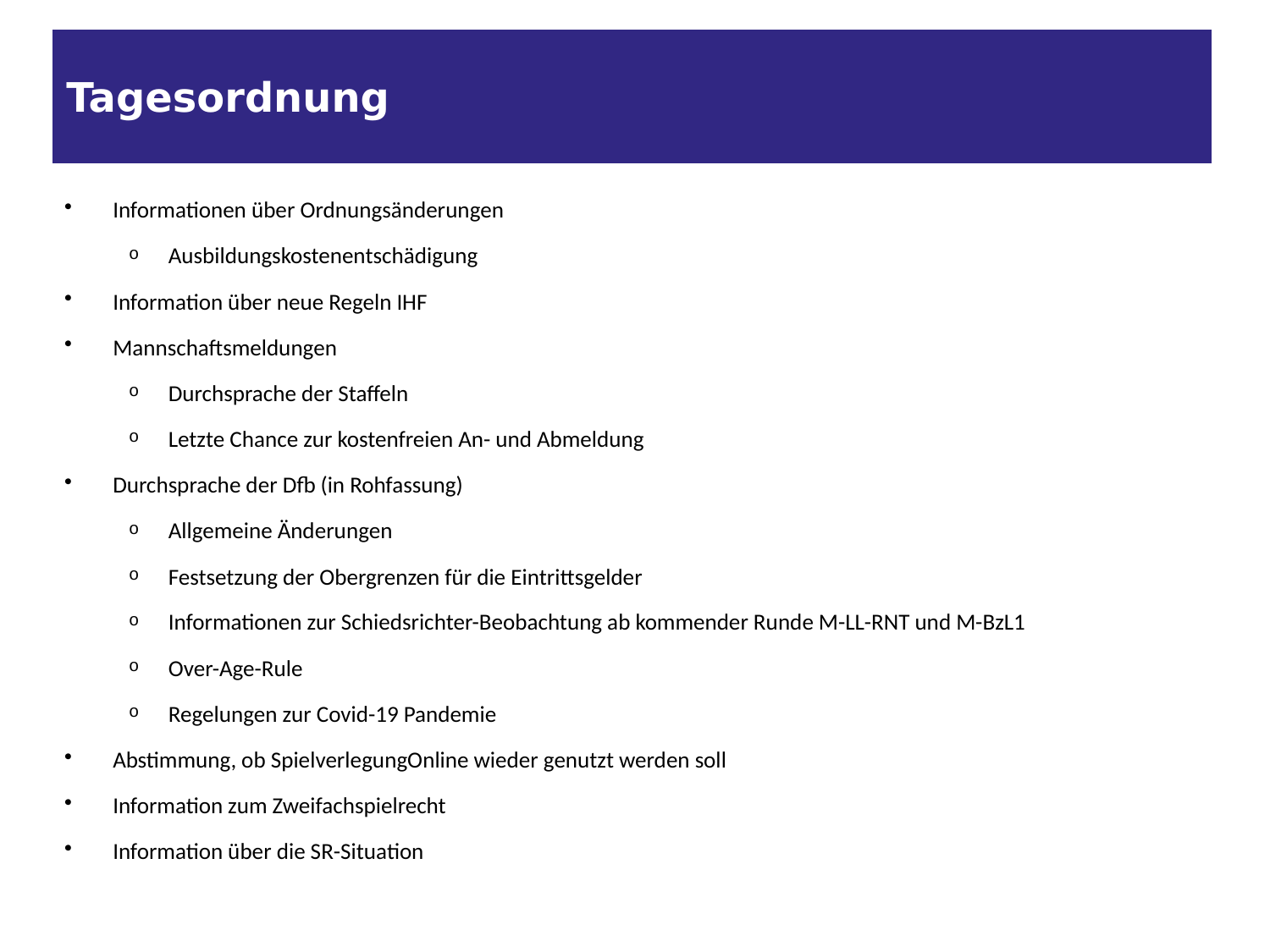

# Tagesordnung

Informationen über Ordnungsänderungen
Ausbildungskostenentschädigung
Information über neue Regeln IHF
Mannschaftsmeldungen
Durchsprache der Staffeln
Letzte Chance zur kostenfreien An- und Abmeldung
Durchsprache der Dfb (in Rohfassung)
Allgemeine Änderungen
Festsetzung der Obergrenzen für die Eintrittsgelder
Informationen zur Schiedsrichter-Beobachtung ab kommender Runde M-LL-RNT und M-BzL1
Over-Age-Rule
Regelungen zur Covid-19 Pandemie
Abstimmung, ob SpielverlegungOnline wieder genutzt werden soll
Information zum Zweifachspielrecht
Information über die SR-Situation